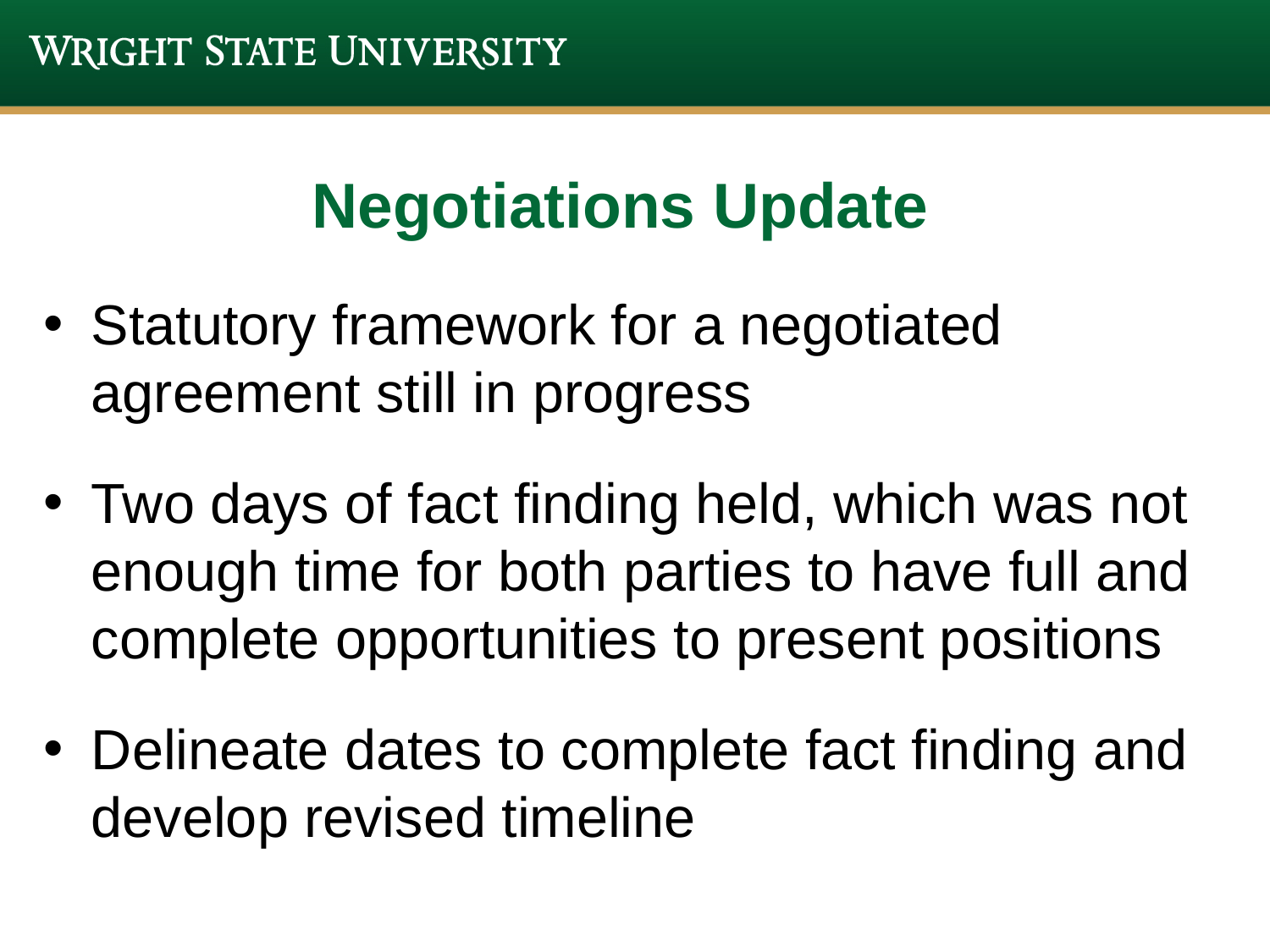

# Negotiations Update
Statutory framework for a negotiated agreement still in progress
Two days of fact finding held, which was not enough time for both parties to have full and complete opportunities to present positions
Delineate dates to complete fact finding and develop revised timeline